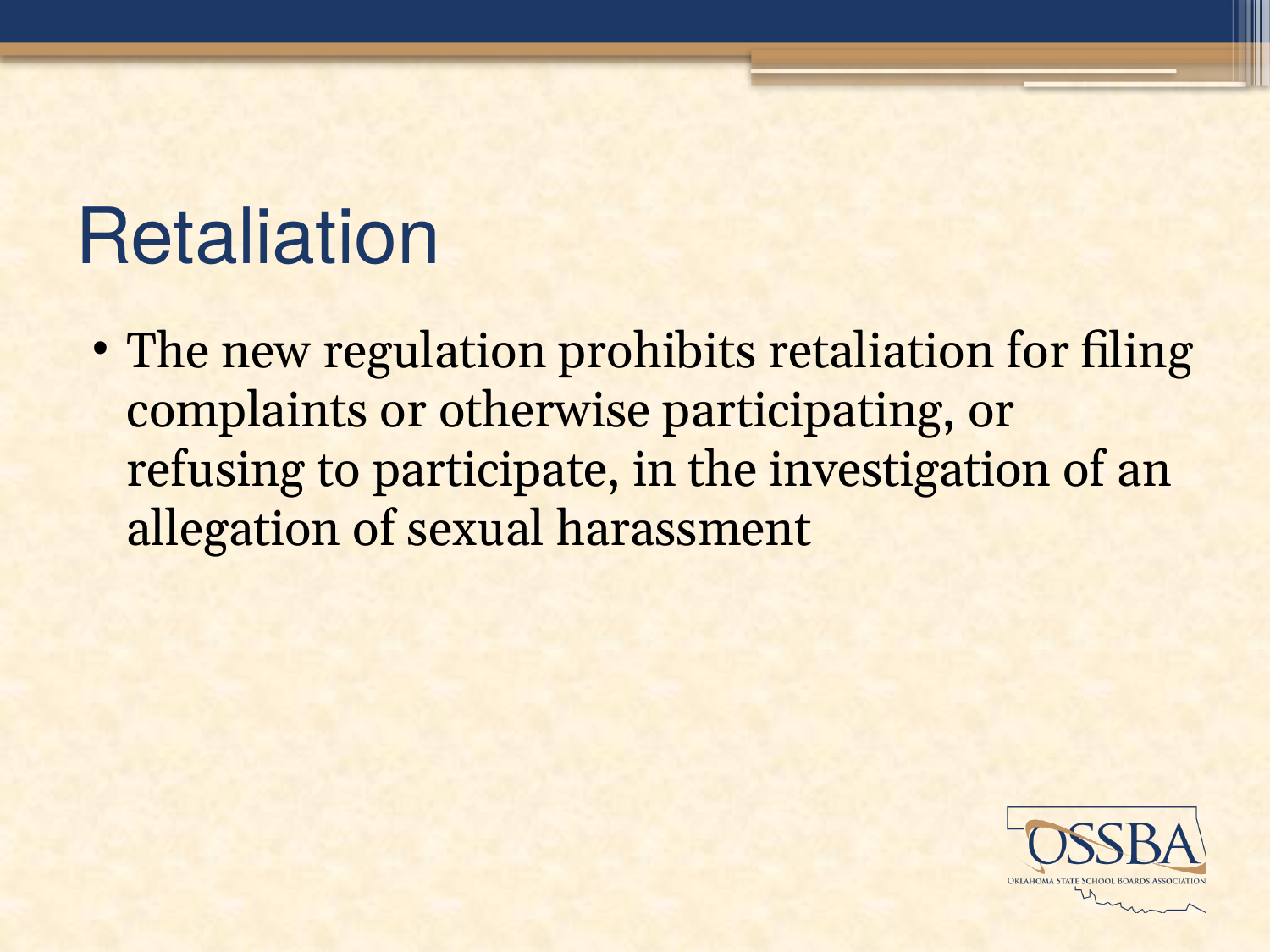

# Retaliation
The new regulation prohibits retaliation for filing complaints or otherwise participating, or refusing to participate, in the investigation of an allegation of sexual harassment